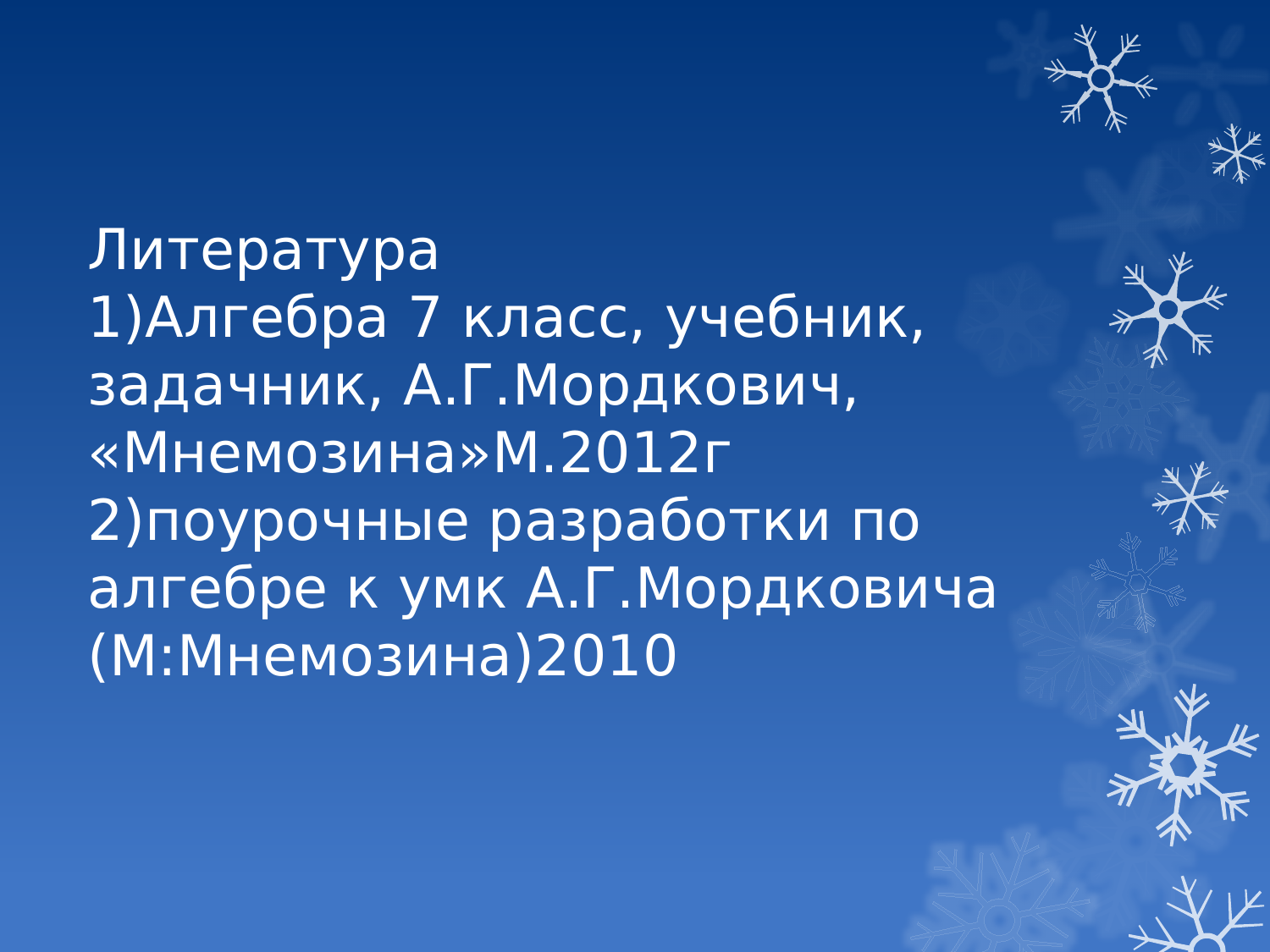

# Литература 1)Алгебра 7 класс, учебник, задачник, А.Г.Мордкович, «Мнемозина»М.2012г 2)поурочные разработки по алгебре к умк А.Г.Мордковича (М:Мнемозина)2010